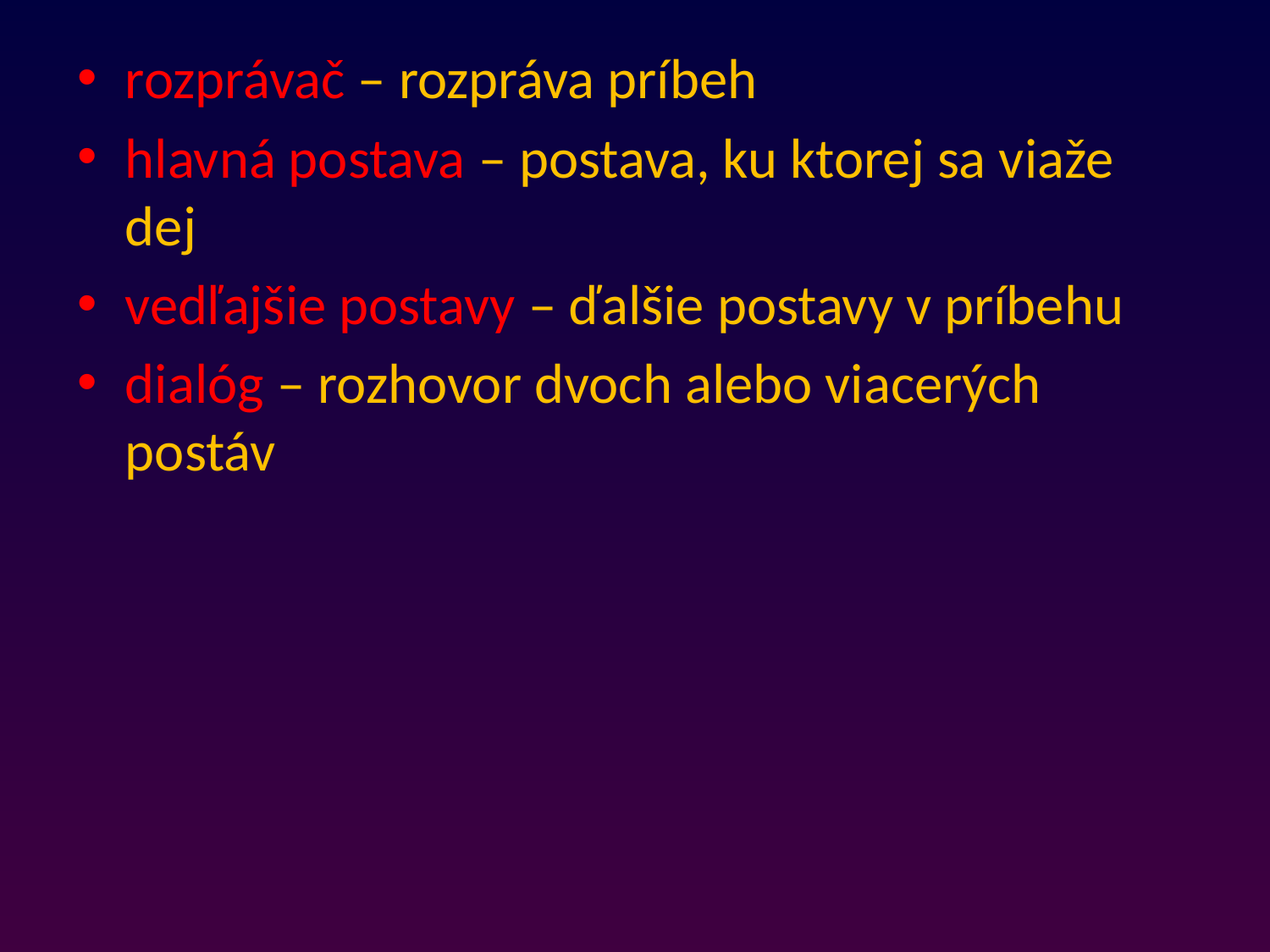

rozprávač – rozpráva príbeh
hlavná postava – postava, ku ktorej sa viaže dej
vedľajšie postavy – ďalšie postavy v príbehu
dialóg – rozhovor dvoch alebo viacerých postáv